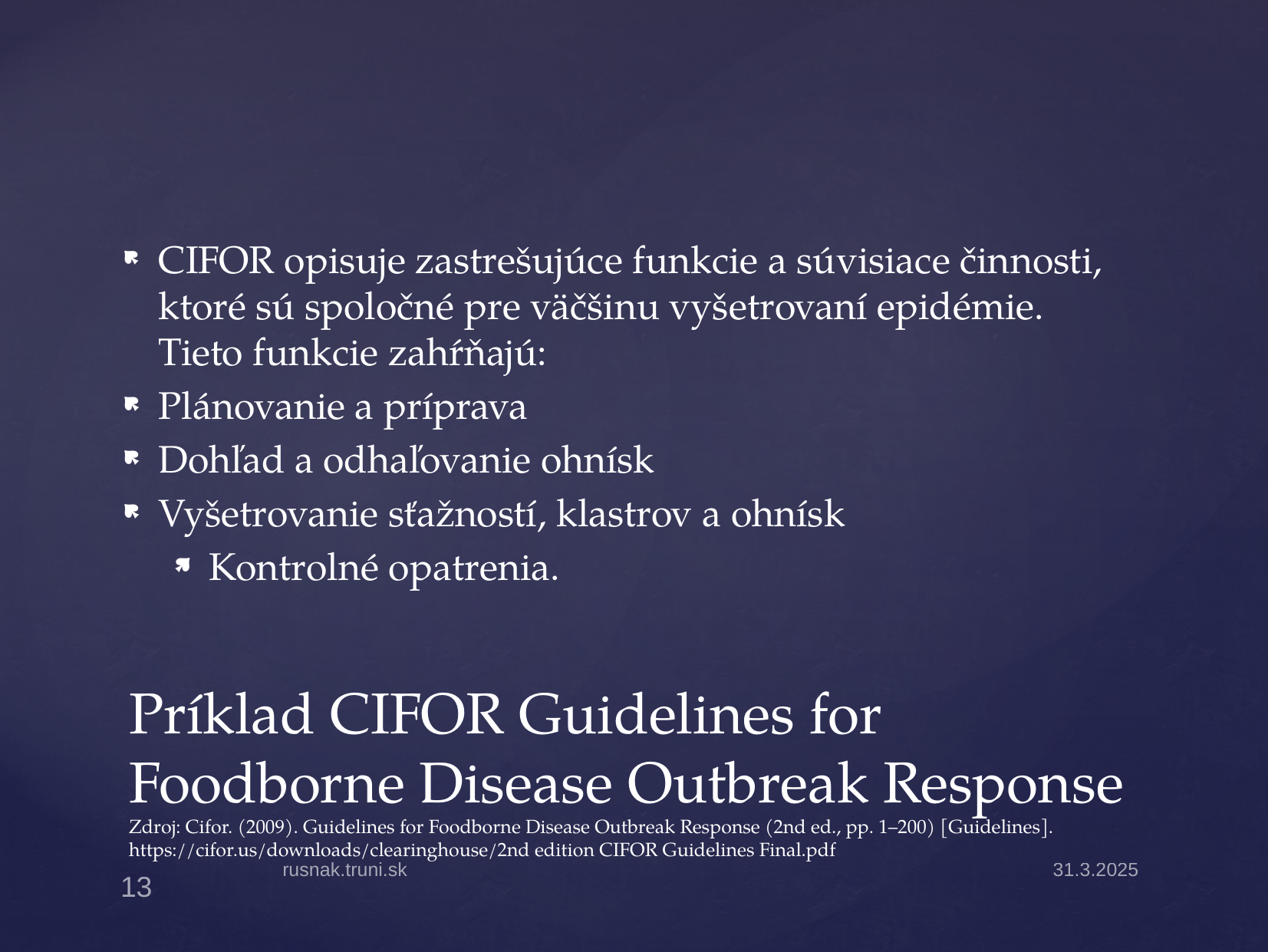

﻿CIFOR opisuje zastrešujúce funkcie a súvisiace činnosti, ktoré sú spoločné pre väčšinu vyšetrovaní epidémie. Tieto funkcie zahŕňajú:
Plánovanie a príprava
Dohľad a odhaľovanie ohnísk
Vyšetrovanie sťažností, klastrov a ohnísk
Kontrolné opatrenia.
# Príklad CIFOR Guidelines for Foodborne Disease Outbreak Response Zdroj: Cifor. (2009). Guidelines for Foodborne Disease Outbreak Response (2nd ed., pp. 1–200) [Guidelines]. https://cifor.us/downloads/clearinghouse/2nd edition CIFOR Guidelines Final.pdf
rusnak.truni.sk
31.3.2025
13